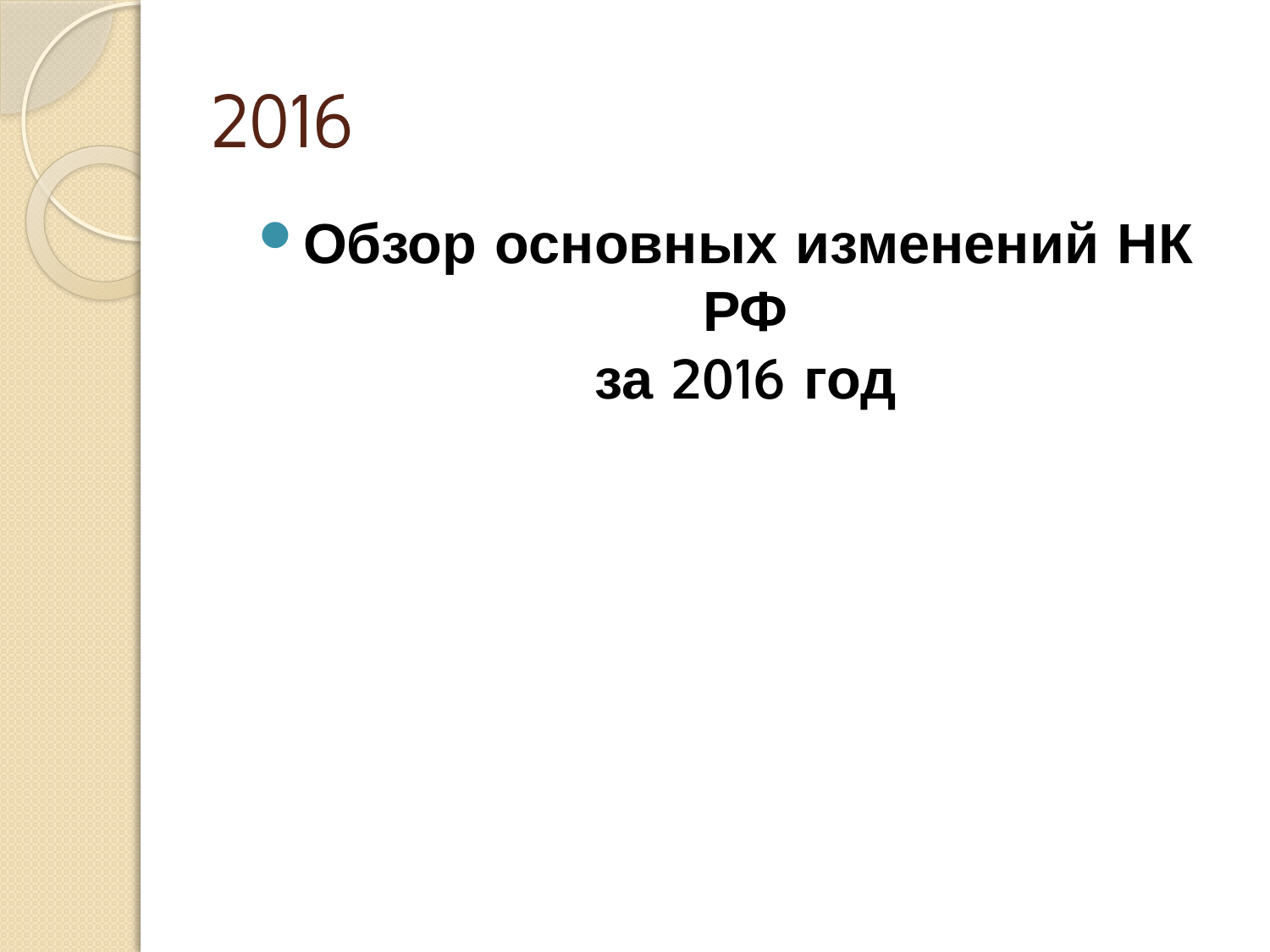

# 2016
Обзор основных изменений НК РФ
за 2016 год